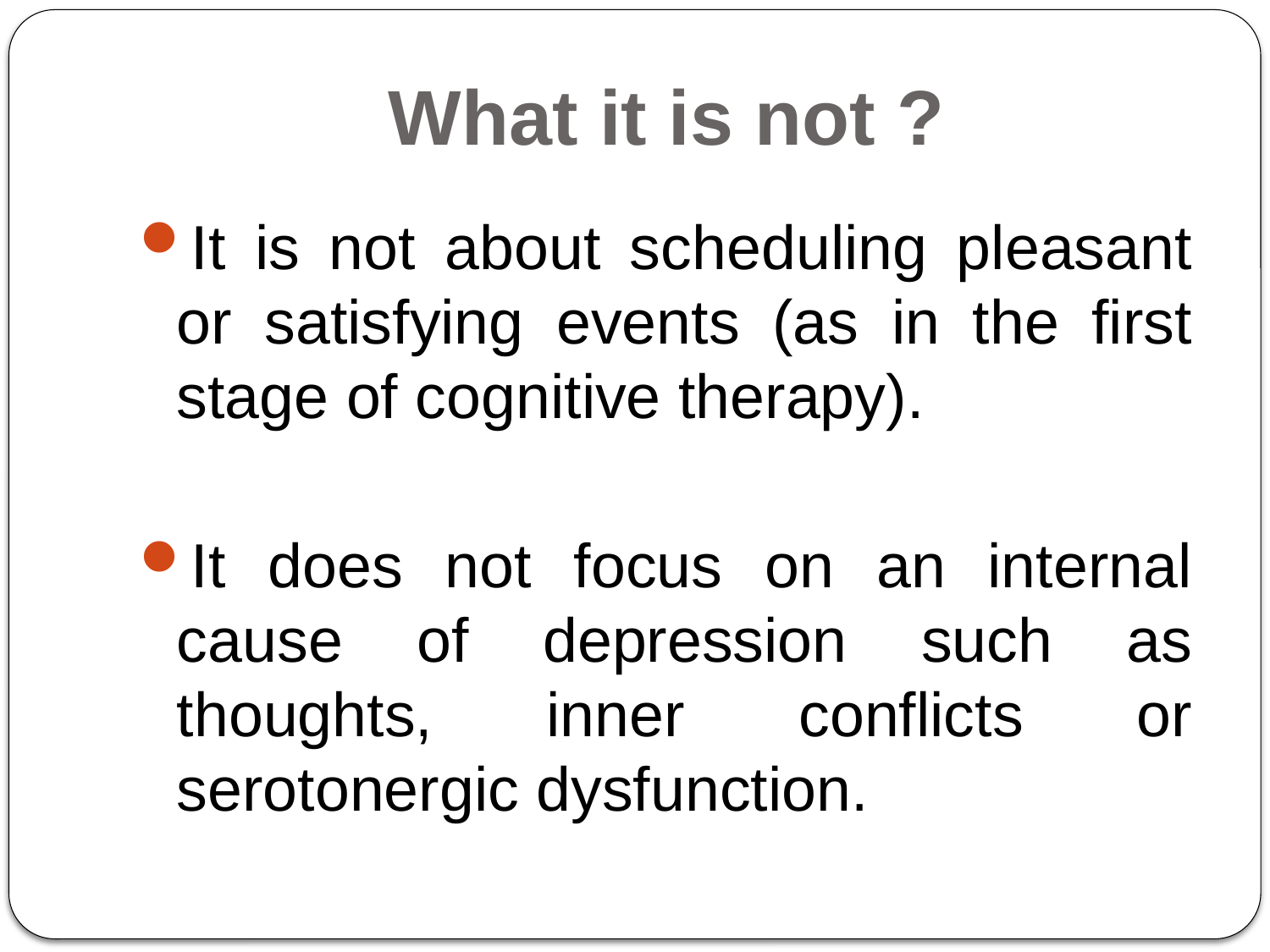

# What it is not ?
It is not about scheduling pleasant or satisfying events (as in the first stage of cognitive therapy).

It does not focus on an internal cause of depression such as thoughts, inner conflicts or serotonergic dysfunction.